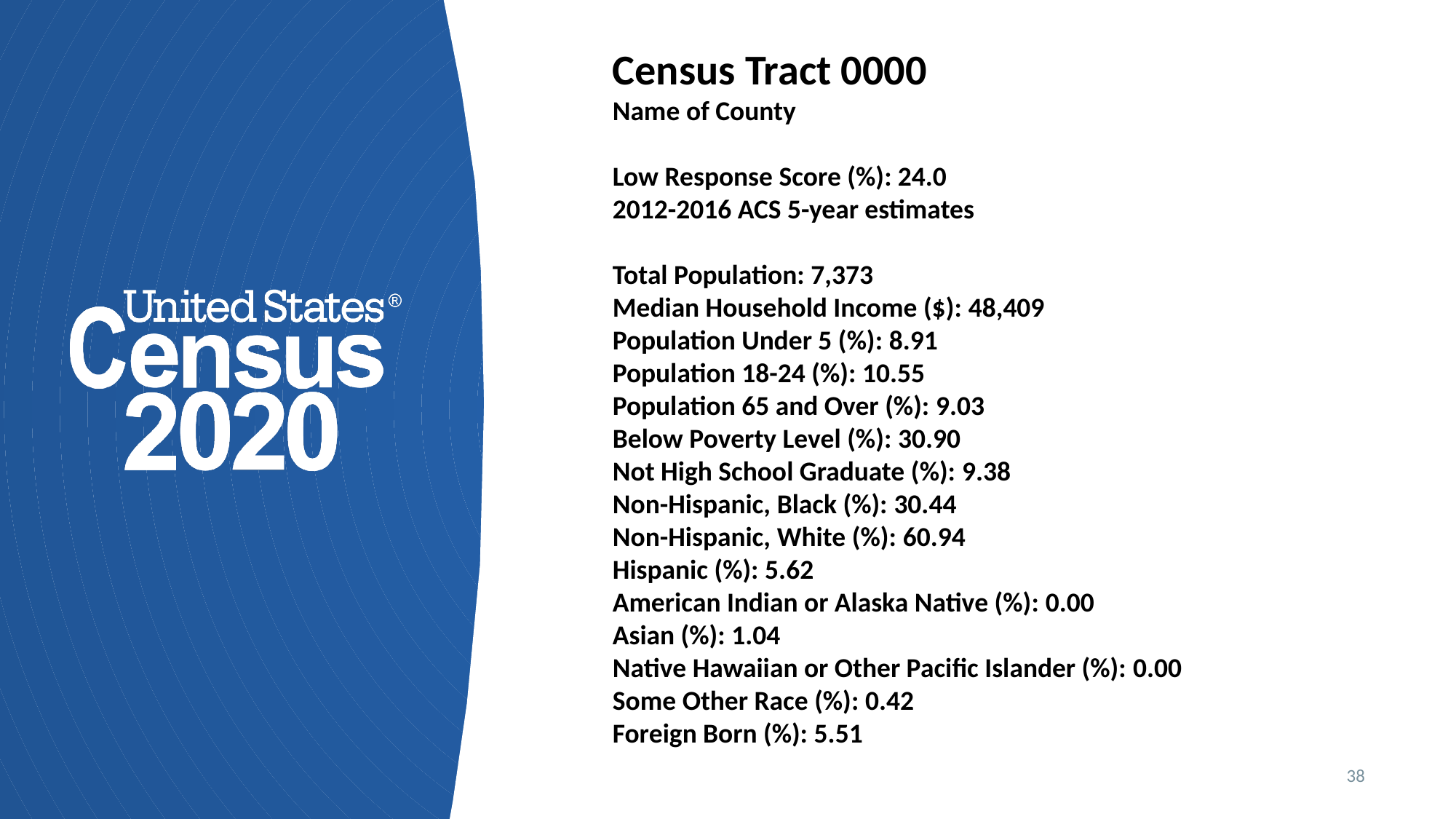

Census Tract 0000
Name of County
Low Response Score (%): 24.0
2012-2016 ACS 5-year estimates
Total Population: 7,373
Median Household Income ($): 48,409
Population Under 5 (%): 8.91
Population 18-24 (%): 10.55
Population 65 and Over (%): 9.03
Below Poverty Level (%): 30.90
Not High School Graduate (%): 9.38
Non-Hispanic, Black (%): 30.44
Non-Hispanic, White (%): 60.94
Hispanic (%): 5.62
American Indian or Alaska Native (%): 0.00
Asian (%): 1.04
Native Hawaiian or Other Pacific Islander (%): 0.00
Some Other Race (%): 0.42
Foreign Born (%): 5.51
38